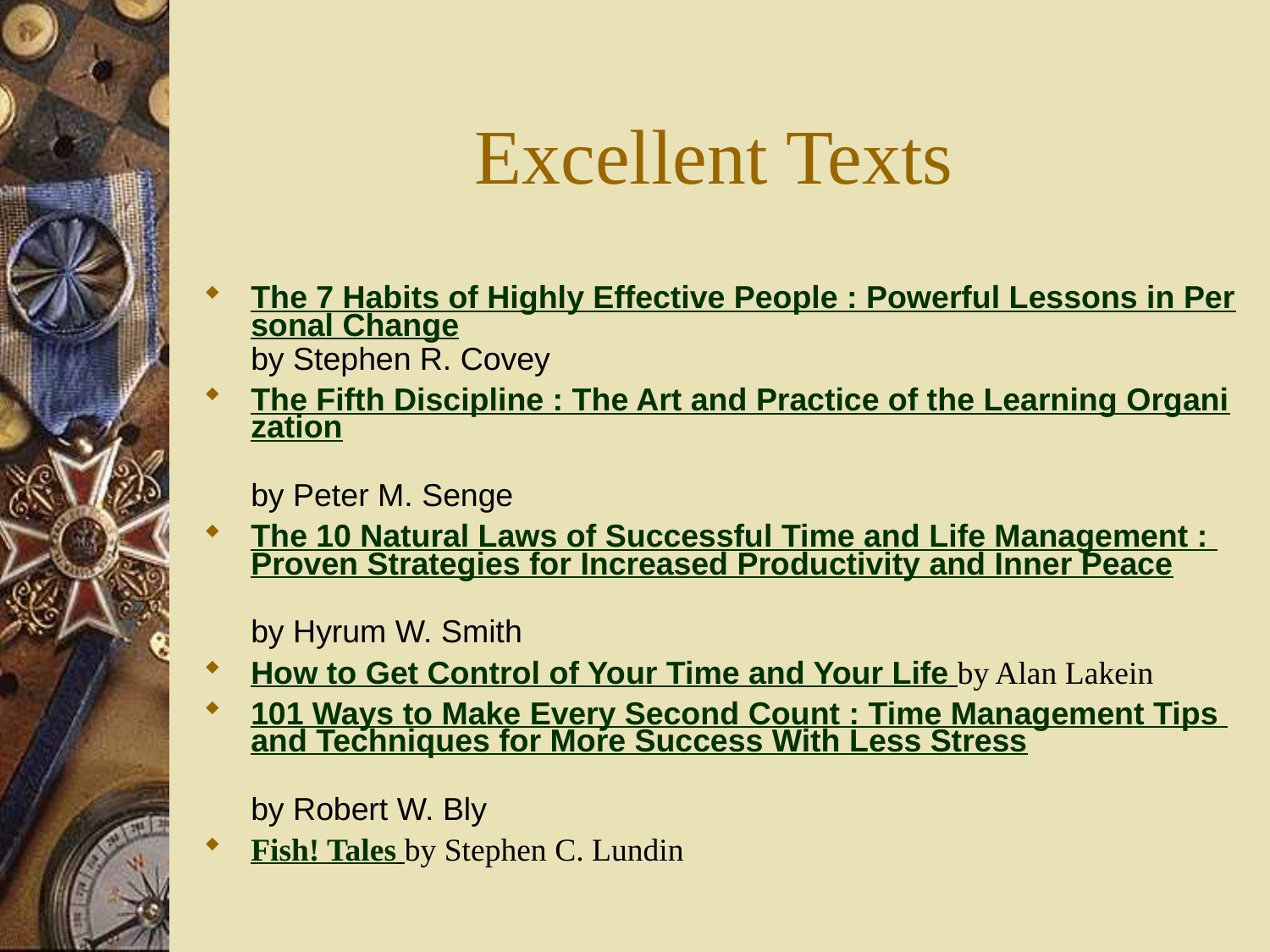

# Excellent Texts
The 7 Habits of Highly Effective People : Powerful Lessons in Personal Change
by Stephen R. Covey
The Fifth Discipline : The Art and Practice of the Learning Organization
by Peter M. Senge
The 10 Natural Laws of Successful Time and Life Management : Proven Strategies for Increased Productivity and Inner Peace
by Hyrum W. Smith
How to Get Control of Your Time and Your Life by Alan Lakein
101 Ways to Make Every Second Count : Time Management Tips and Techniques for More Success With Less Stress
by Robert W. Bly
Fish! Tales by Stephen C. Lundin